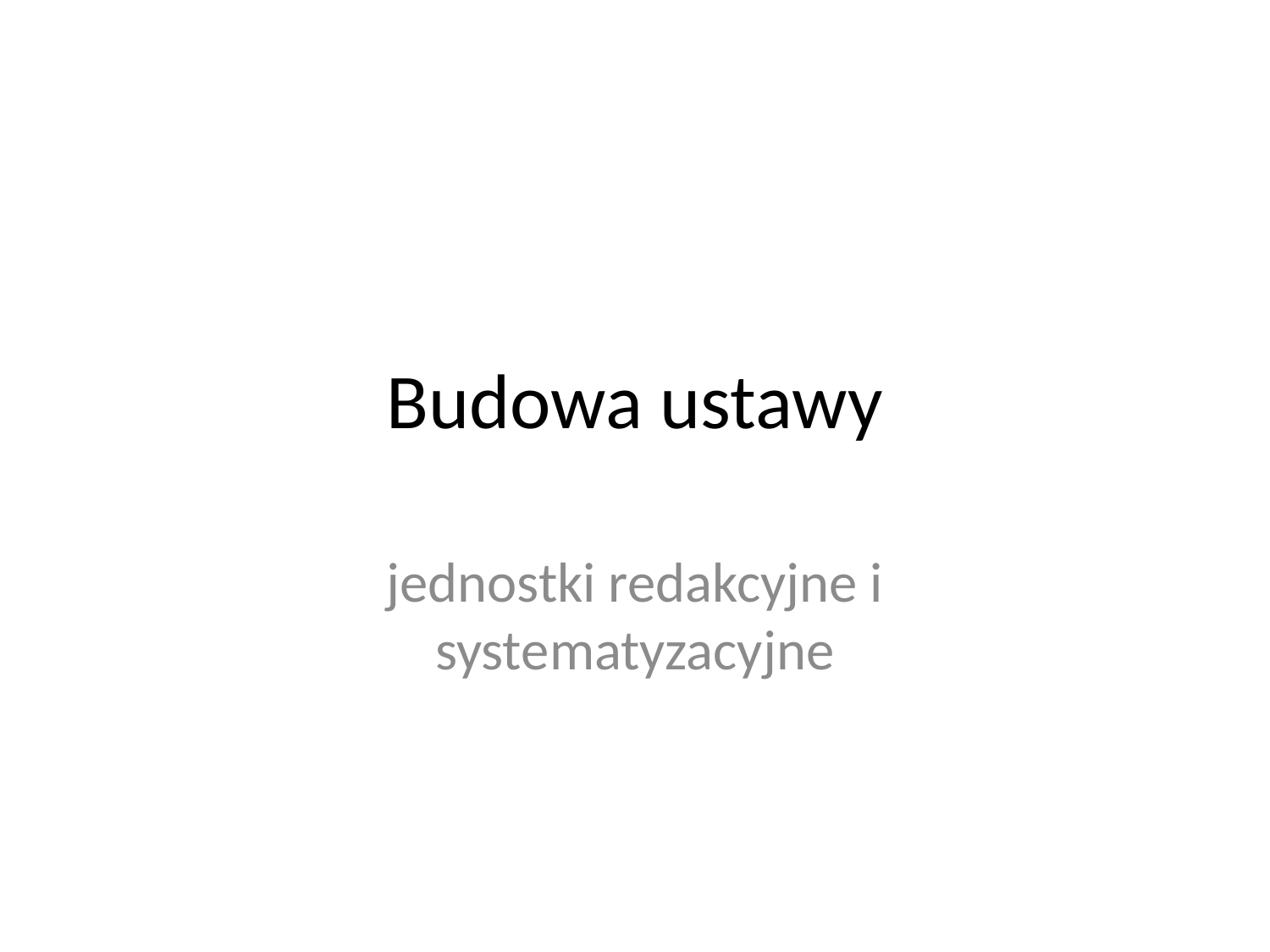

# Budowa ustawy
jednostki redakcyjne i systematyzacyjne